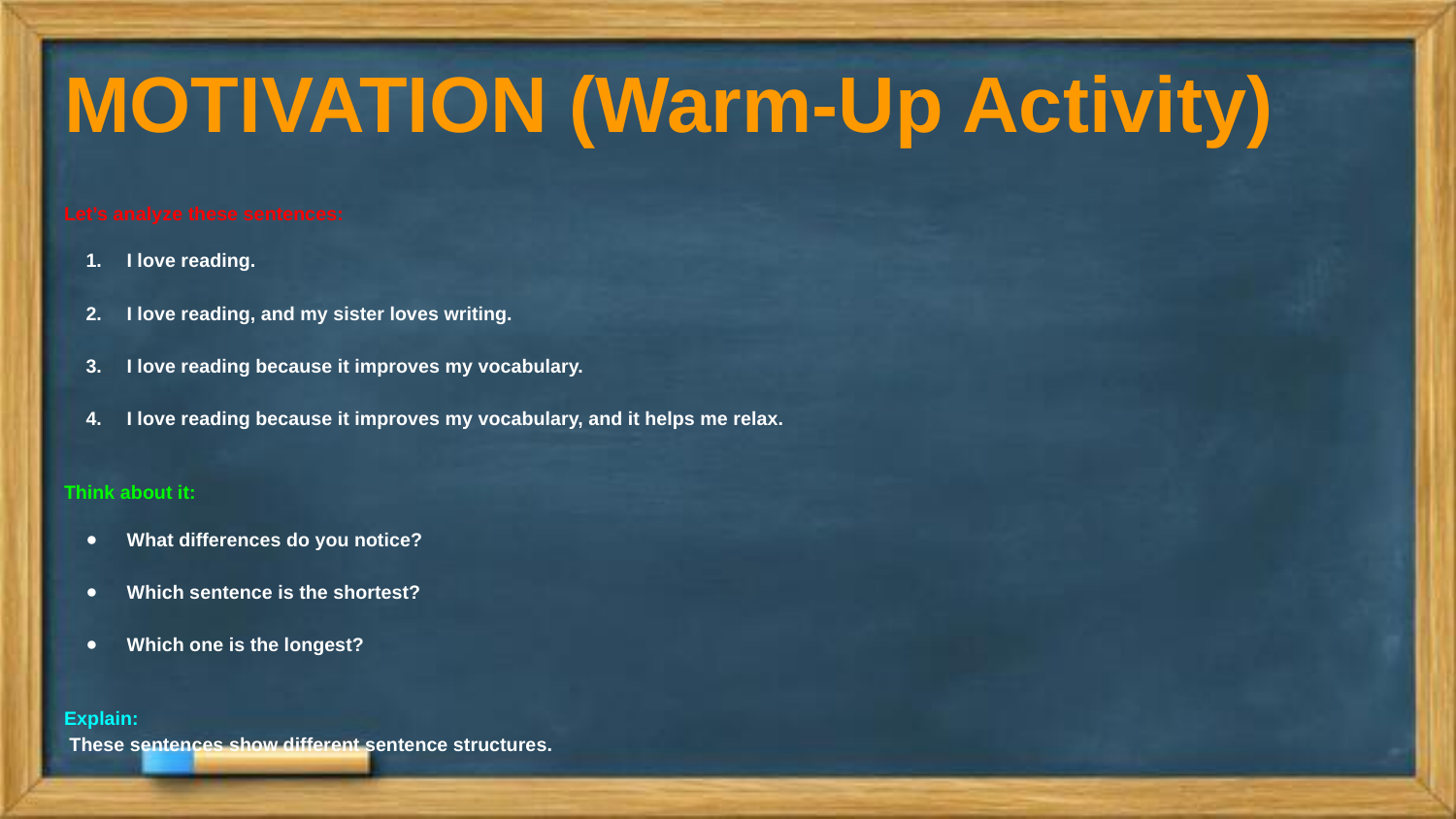

# MOTIVATION (Warm-Up Activity)
Let’s analyze these sentences:
I love reading.
I love reading, and my sister loves writing.
I love reading because it improves my vocabulary.
I love reading because it improves my vocabulary, and it helps me relax.
Think about it:
What differences do you notice?
Which sentence is the shortest?
Which one is the longest?
Explain:
 These sentences show different sentence structures.